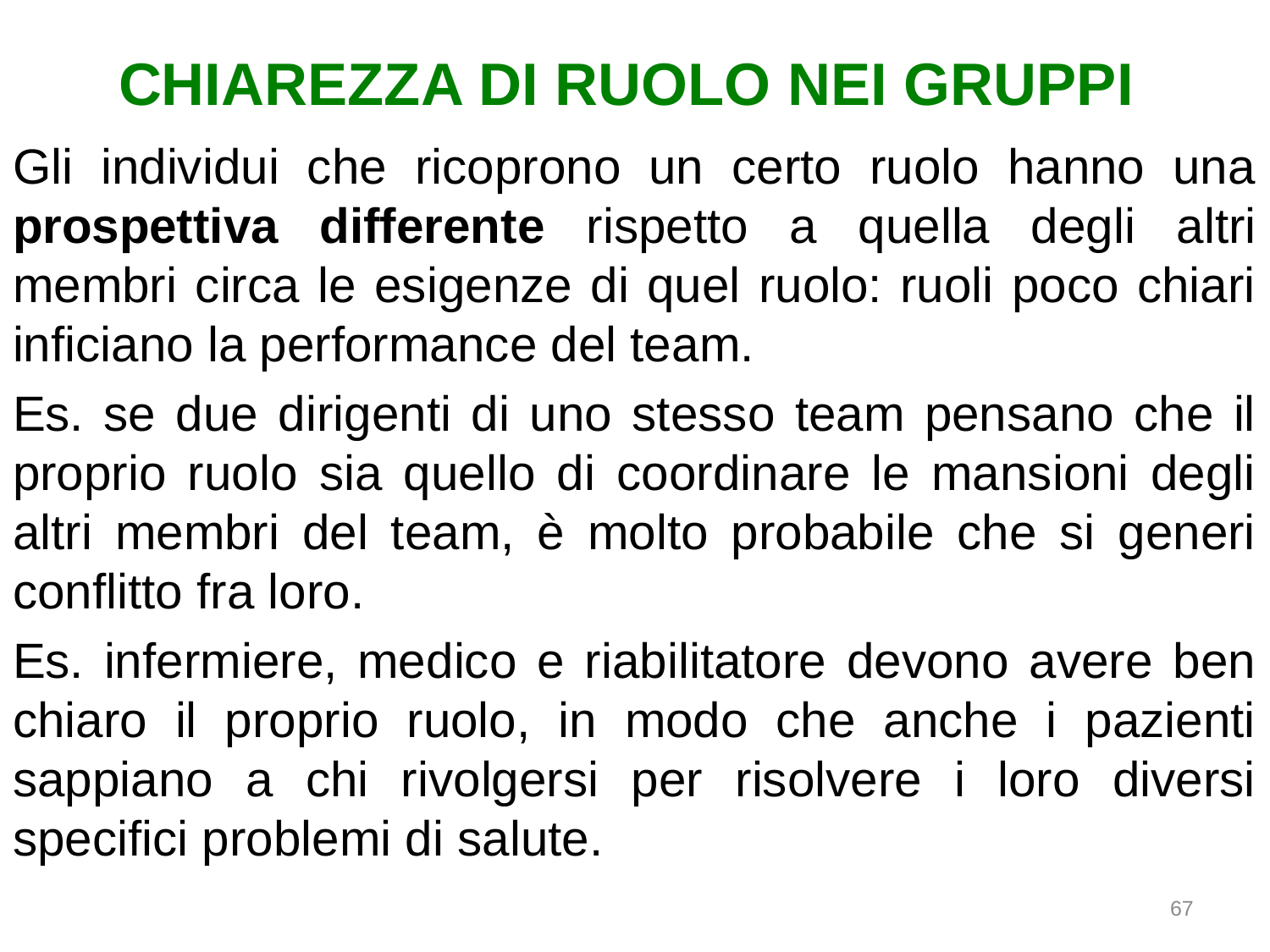

# CHIAREZZA DI RUOLO NEI GRUPPI
Gli individui che ricoprono un certo ruolo hanno una prospettiva differente rispetto a quella degli altri membri circa le esigenze di quel ruolo: ruoli poco chiari inficiano la performance del team.
Es. se due dirigenti di uno stesso team pensano che il proprio ruolo sia quello di coordinare le mansioni degli altri membri del team, è molto probabile che si generi conflitto fra loro.
Es. infermiere, medico e riabilitatore devono avere ben chiaro il proprio ruolo, in modo che anche i pazienti sappiano a chi rivolgersi per risolvere i loro diversi specifici problemi di salute.
67